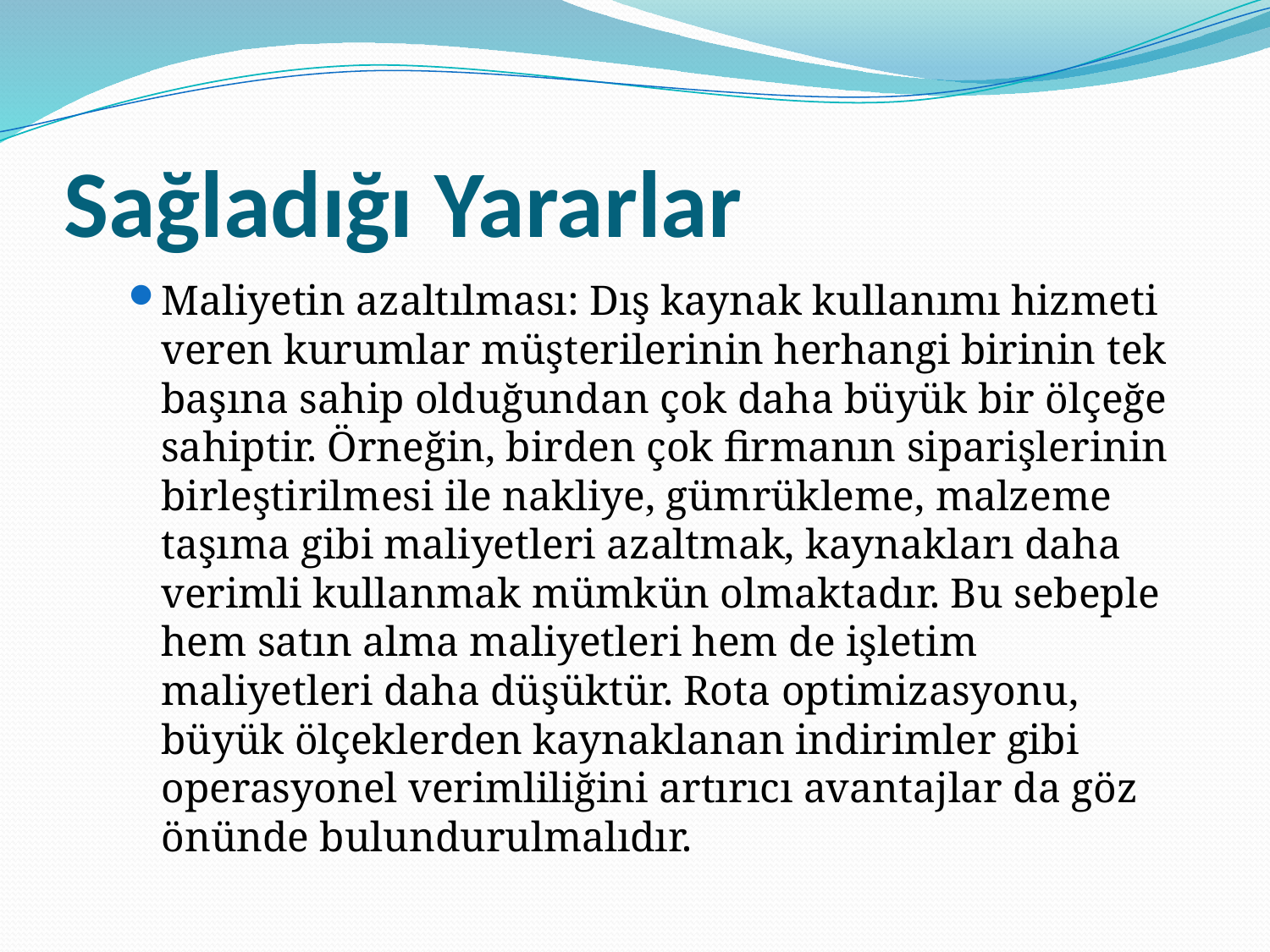

# Sağladığı Yararlar
Maliyetin azaltılması: Dış kaynak kullanımı hizmeti veren kurumlar müşterilerinin herhangi birinin tek başına sahip olduğundan çok daha büyük bir ölçeğe sahiptir. Örneğin, birden çok firmanın siparişlerinin birleştirilmesi ile nakliye, gümrükleme, malzeme taşıma gibi maliyetleri azaltmak, kaynakları daha verimli kullanmak mümkün olmaktadır. Bu sebeple hem satın alma maliyetleri hem de işletim maliyetleri daha düşüktür. Rota optimizasyonu,  büyük ölçeklerden kaynaklanan indirimler gibi operasyonel verimliliğini artırıcı avantajlar da göz önünde bulundurulmalıdır.